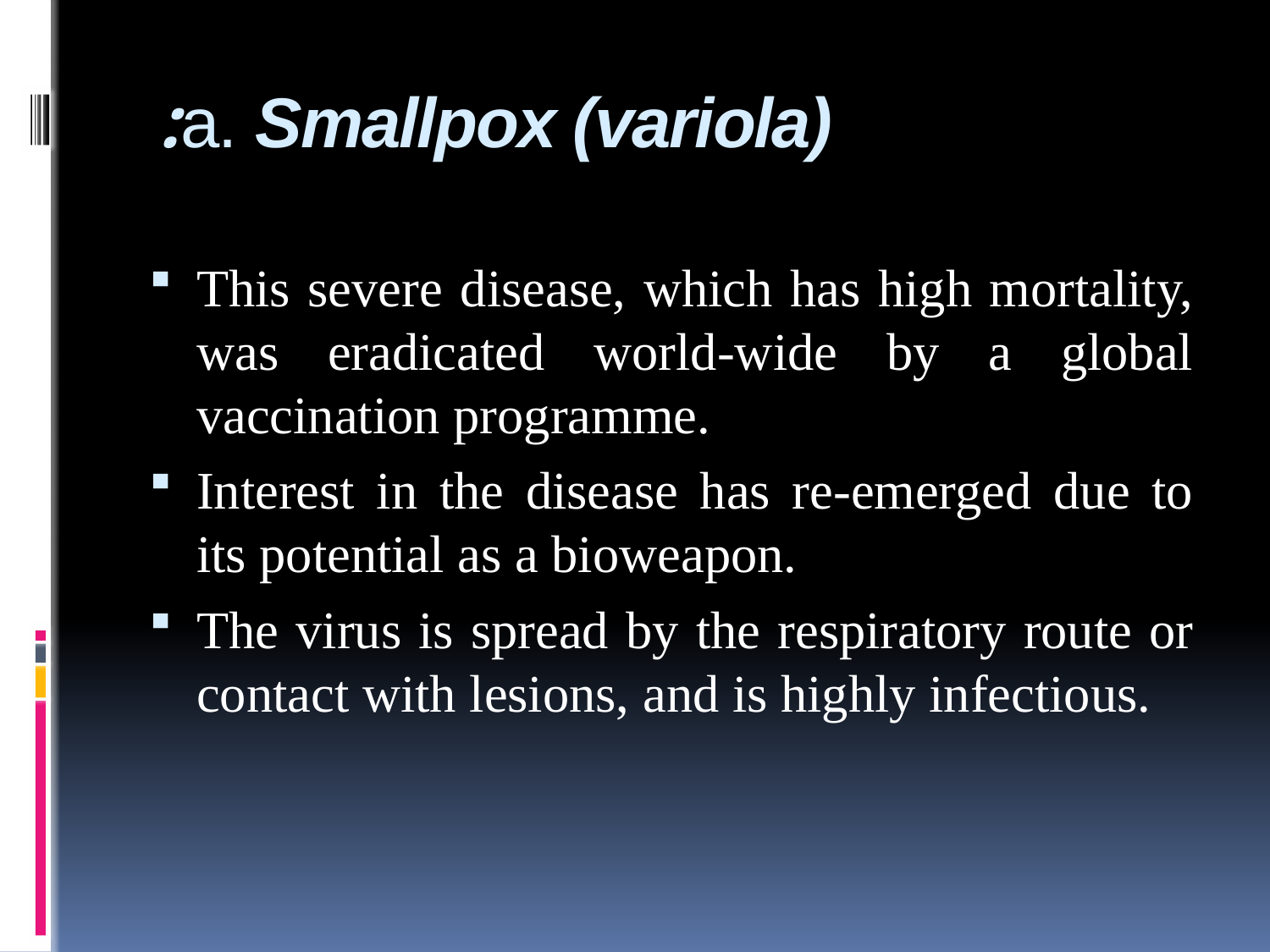

# a. Smallpox (variola):
This severe disease, which has high mortality, was eradicated world-wide by a global vaccination programme.
Interest in the disease has re-emerged due to its potential as a bioweapon.
The virus is spread by the respiratory route or contact with lesions, and is highly infectious.